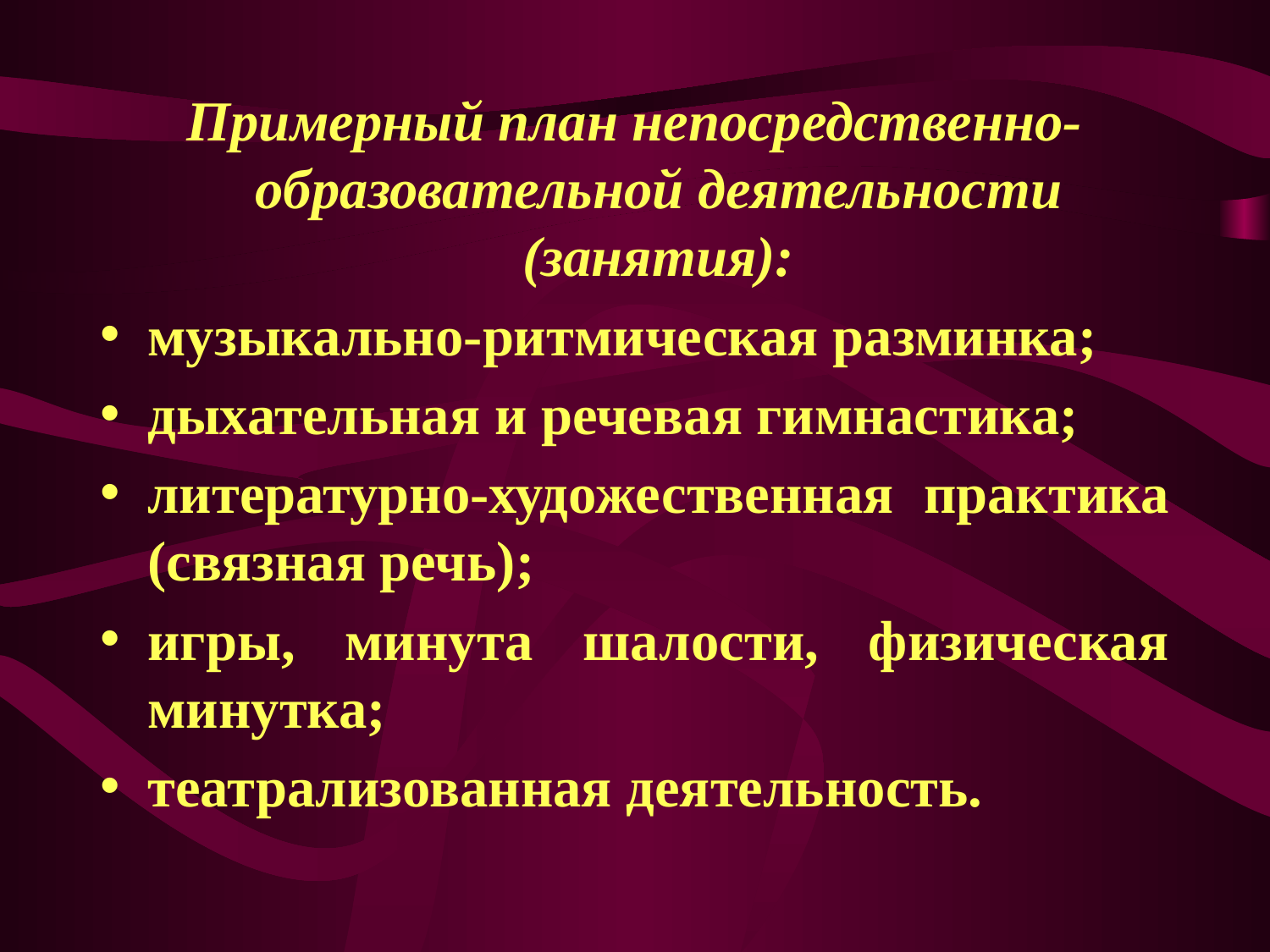

Примерный план непосредственно-образовательной деятельности (занятия):
музыкально-ритмическая разминка;
дыхательная и речевая гимнастика;
литературно-художественная практика (связная речь);
игры, минута шалости, физическая минутка;
театрализованная деятельность.